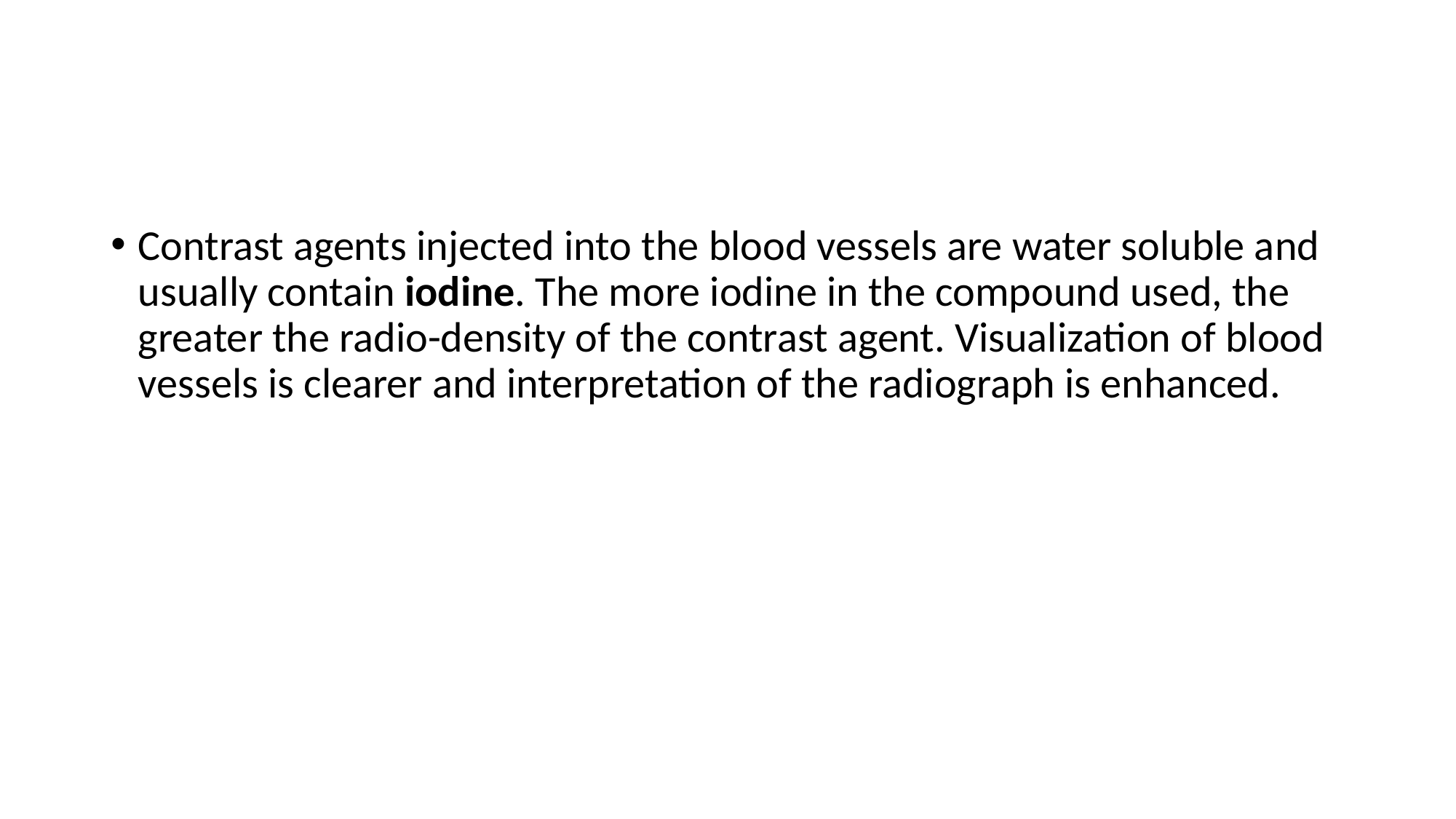

Contrast agents injected into the blood vessels are water soluble and usually contain iodine. The more iodine in the compound used, the greater the radio-density of the contrast agent. Visualization of blood vessels is clearer and interpretation of the radiograph is enhanced.